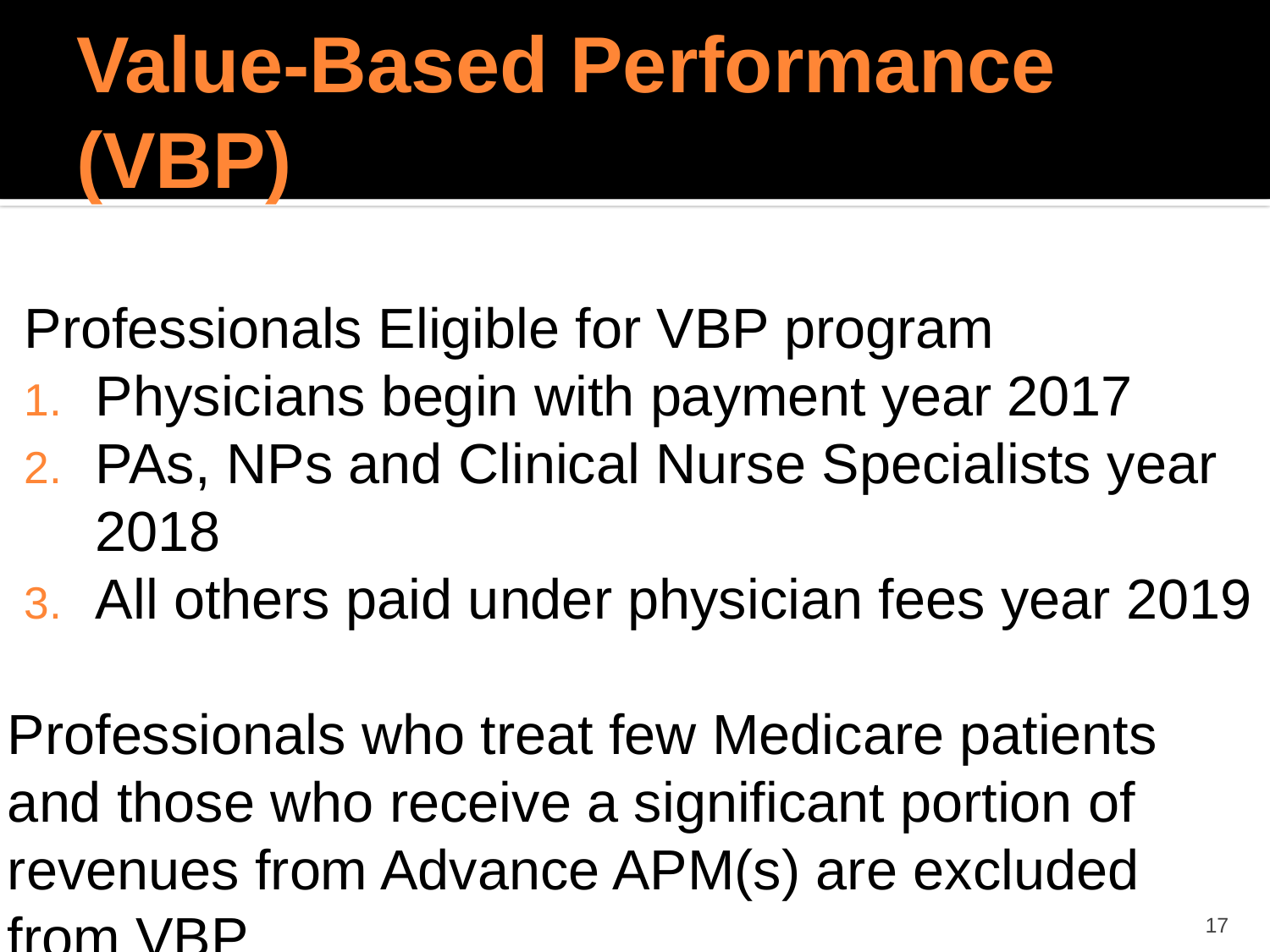

# Value-Based Performance (VBP)

Professionals Eligible for VBP program
Physicians begin with payment year 2017
PAs, NPs and Clinical Nurse Specialists year 2018
All others paid under physician fees year 2019

Professionals who treat few Medicare patients and those who receive a significant portion of revenues from Advance APM(s) are excluded from VBP
17